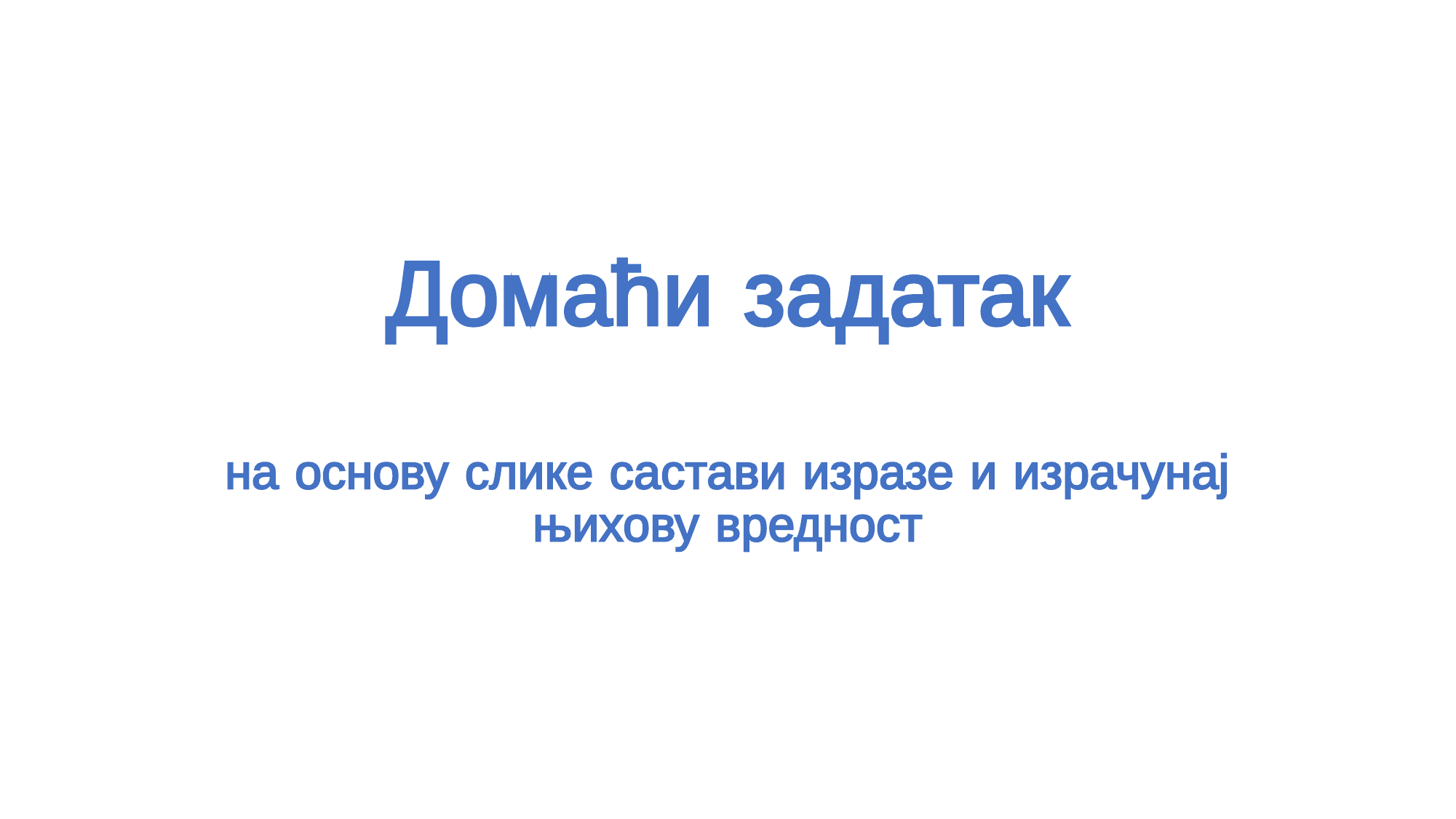

# Домаћи задатак
на основу слике састави изразе и израчунај њихову вредност